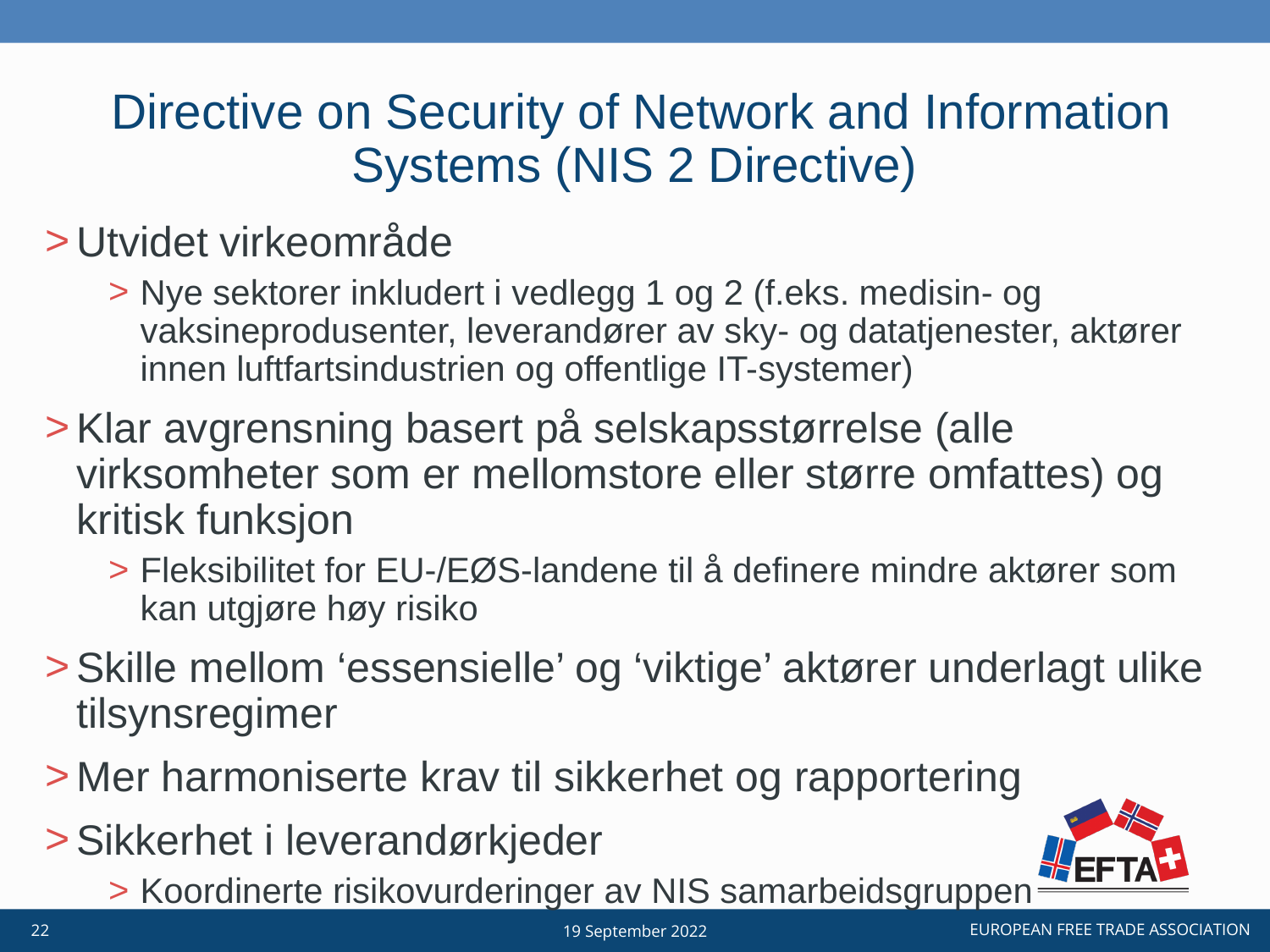

# Directive on Security of Network and Information Systems (NIS 2 Directive)
Utvidet virkeområde
Nye sektorer inkludert i vedlegg 1 og 2 (f.eks. medisin- og vaksineprodusenter, leverandører av sky- og datatjenester, aktører innen luftfartsindustrien og offentlige IT-systemer)
Klar avgrensning basert på selskapsstørrelse (alle virksomheter som er mellomstore eller større omfattes) og kritisk funksjon
Fleksibilitet for EU-/EØS-landene til å definere mindre aktører som kan utgjøre høy risiko
Skille mellom ‘essensielle’ og ‘viktige’ aktører underlagt ulike tilsynsregimer
Mer harmoniserte krav til sikkerhet og rapportering
Sikkerhet i leverandørkjeder
Koordinerte risikovurderinger av NIS samarbeidsgruppen

19 September 2022
22